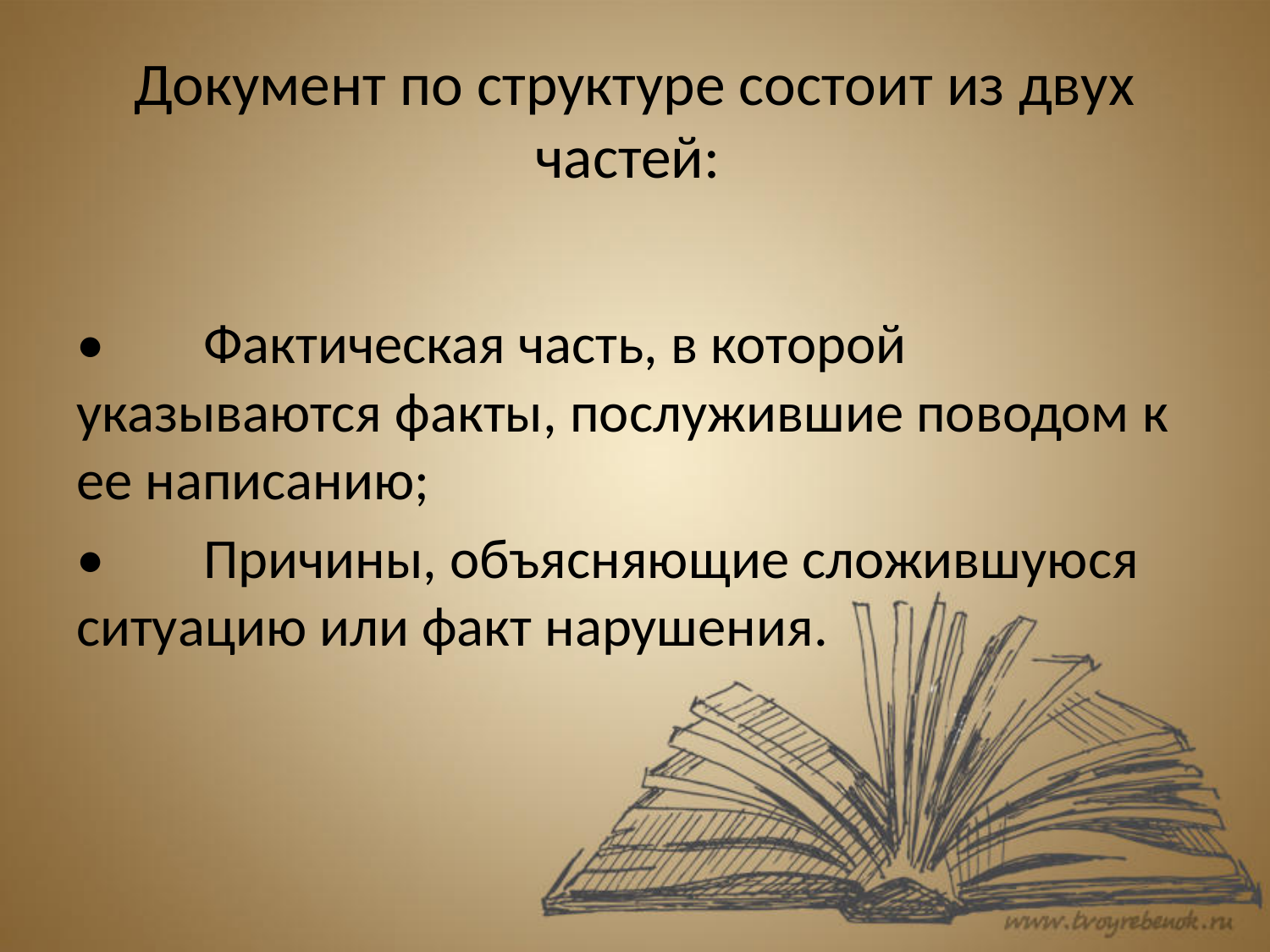

# Документ по структуре состоит из двух частей:

•	Фактическая часть, в которой указываются факты, послужившие поводом к ее написанию;
•	Причины, объясняющие сложившуюся ситуацию или факт нарушения.